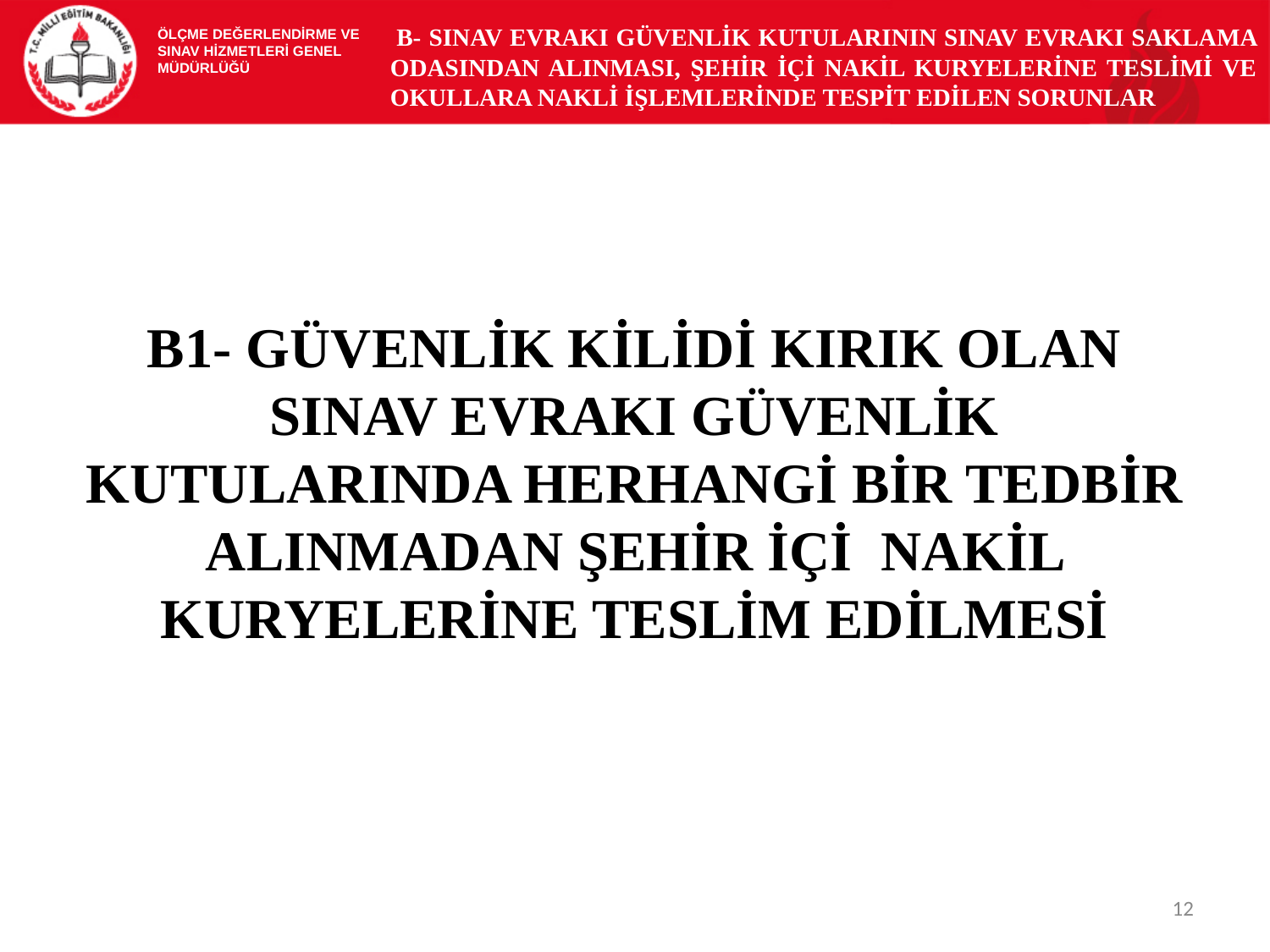

B- SINAV EVRAKI GÜVENLİK KUTULARININ SINAV EVRAKI SAKLAMA ODASINDAN ALINMASI, ŞEHİR İÇİ NAKİL KURYELERİNE TESLİMİ VE OKULLARA NAKLİ İŞLEMLERİNDE TESPİT EDİLEN SORUNLAR

ÖLÇME DEĞERLENDİRME VE
SINAV HİZMETLERİ GENEL MÜDÜRLÜĞÜ

B1- GÜVENLİK KİLİDİ KIRIK OLAN SINAV EVRAKI GÜVENLİK KUTULARINDA HERHANGİ BİR TEDBİR ALINMADAN ŞEHİR İÇİ  NAKİL KURYELERİNE TESLİM EDİLMESİ

12